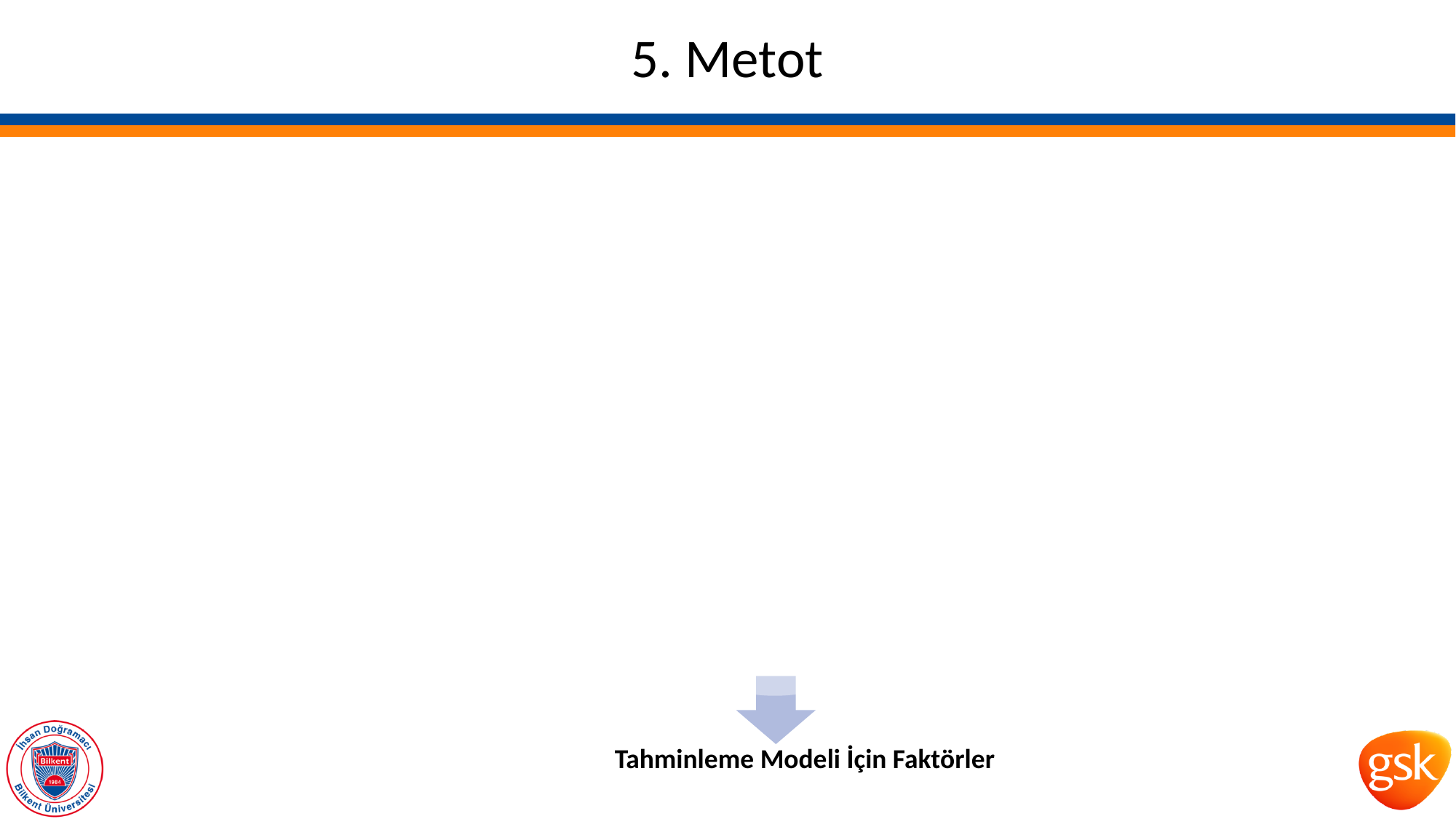

# 5. Metot

Periyoda Bağlı Eğilimler
Tüketici Güven Endeksi

Tahminleme Modeli İçin Faktörler
Fiyat Değişimleri
Sezonsallık

Çek Aktiviteleri